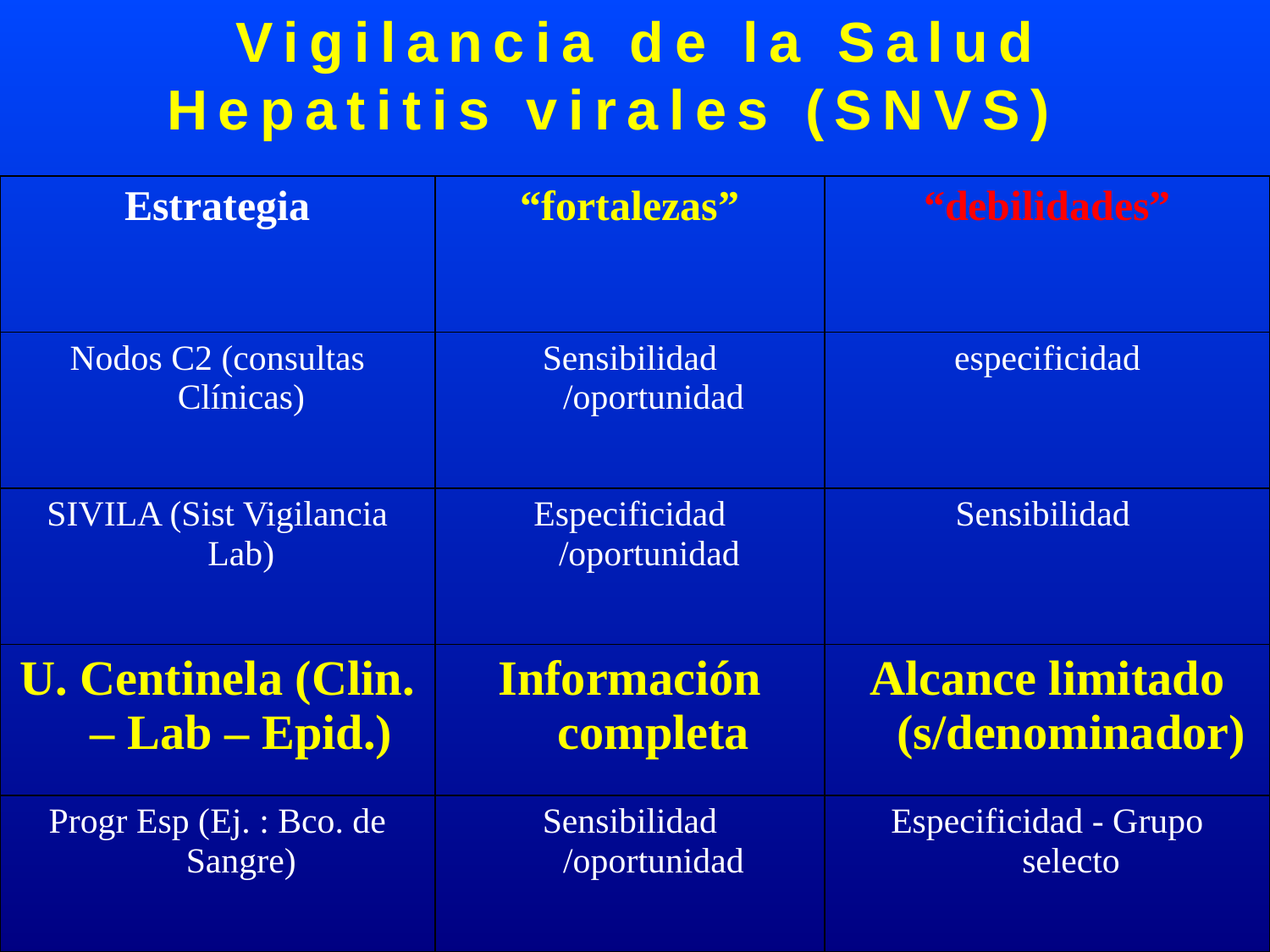

Vigilancia de la Salud
Hepatitis virales (SNVS)
| Estrategia | “fortalezas” | “debilidades” |
| --- | --- | --- |
| Nodos C2 (consultas Clínicas) | Sensibilidad /oportunidad | especificidad |
| SIVILA (Sist Vigilancia Lab) | Especificidad /oportunidad | Sensibilidad |
| U. Centinela (Clin. – Lab – Epid.) | Información completa | Alcance limitado (s/denominador) |
| Progr Esp (Ej. : Bco. de Sangre) | Sensibilidad /oportunidad | Especificidad - Grupo selecto |